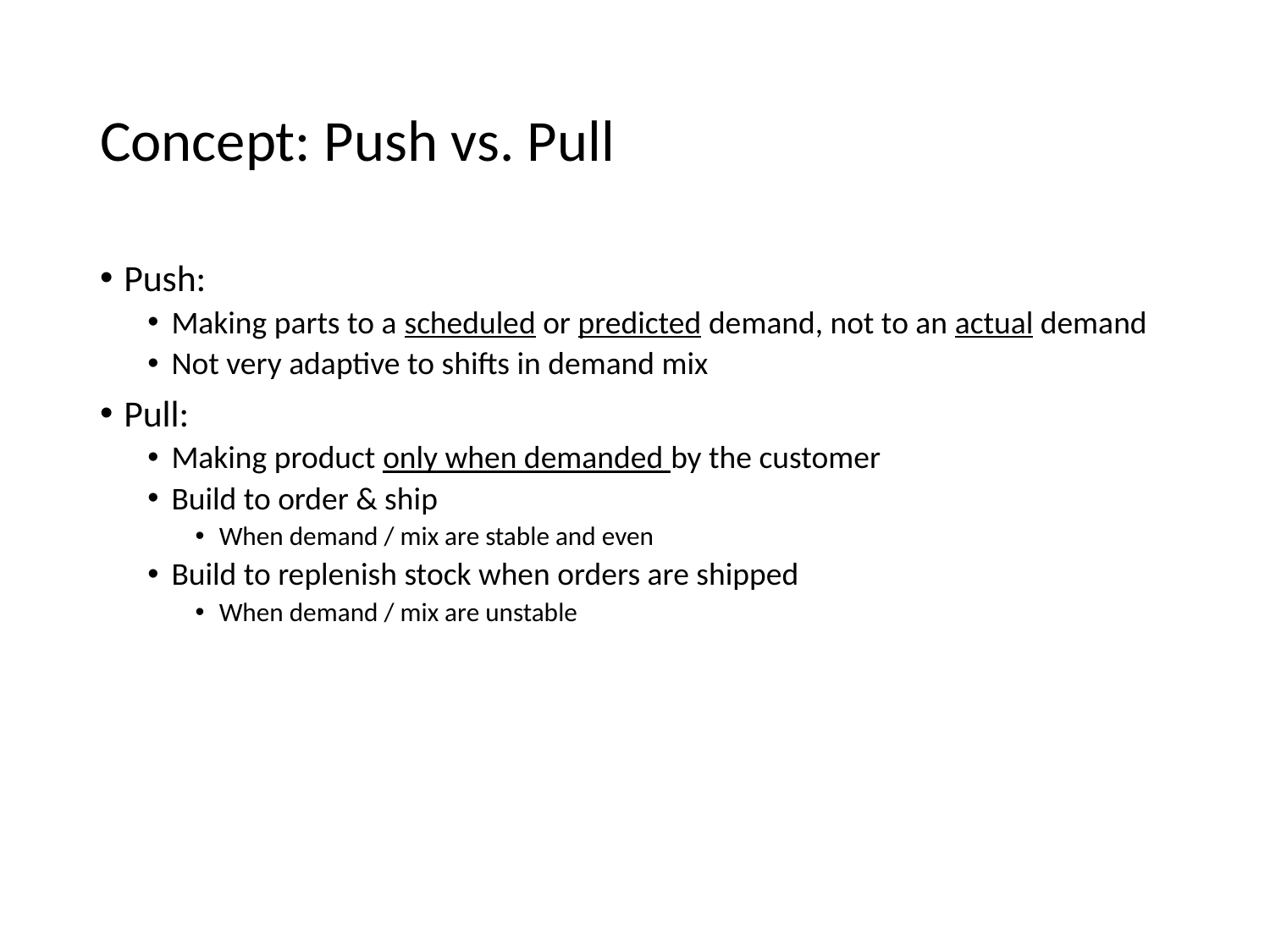

# Concept: Push vs. Pull
Push:
Making parts to a scheduled or predicted demand, not to an actual demand
Not very adaptive to shifts in demand mix
Pull:
Making product only when demanded by the customer
Build to order & ship
When demand / mix are stable and even
Build to replenish stock when orders are shipped
When demand / mix are unstable